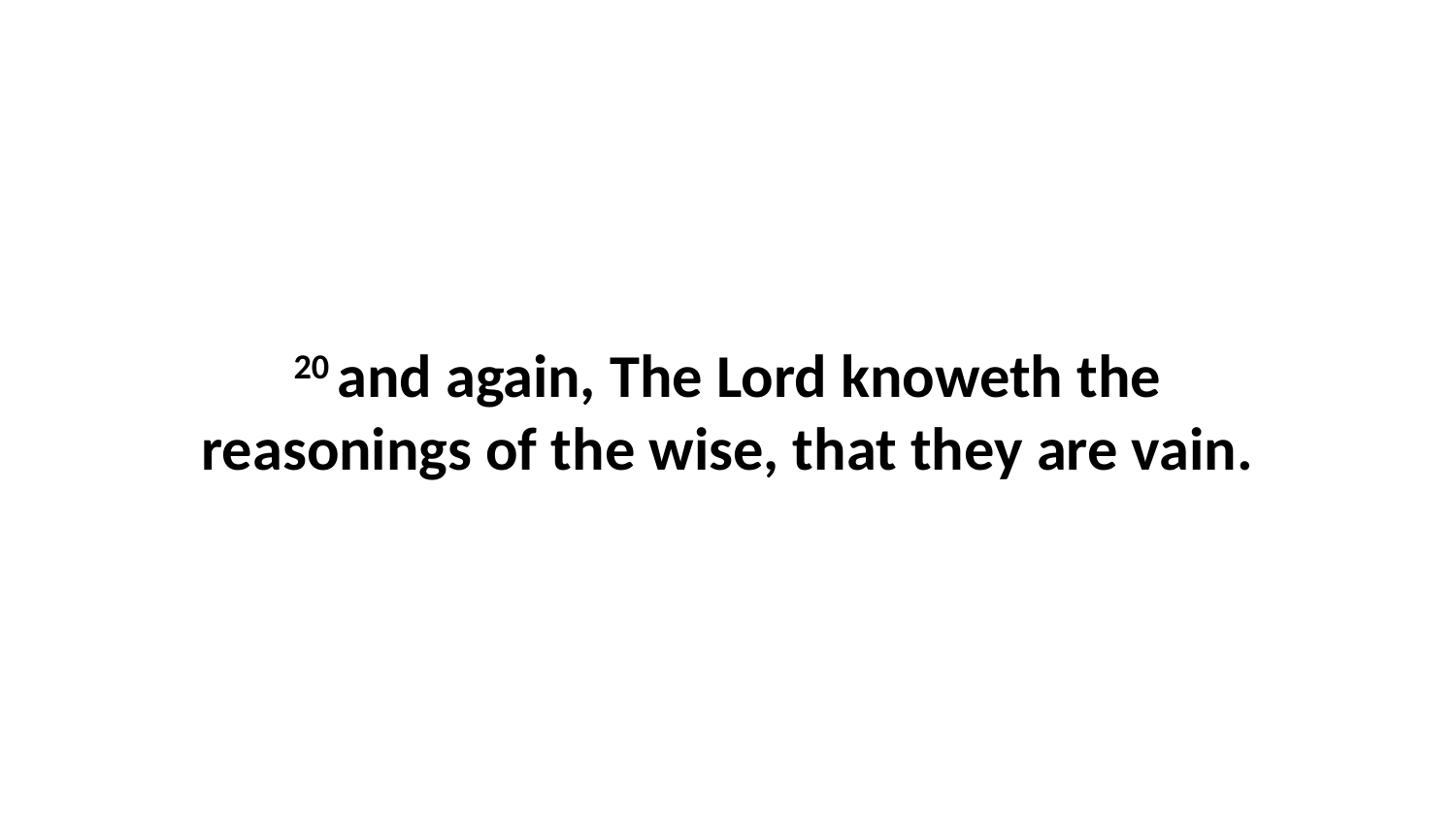

20 and again, The Lord knoweth the reasonings of the wise, that they are vain.